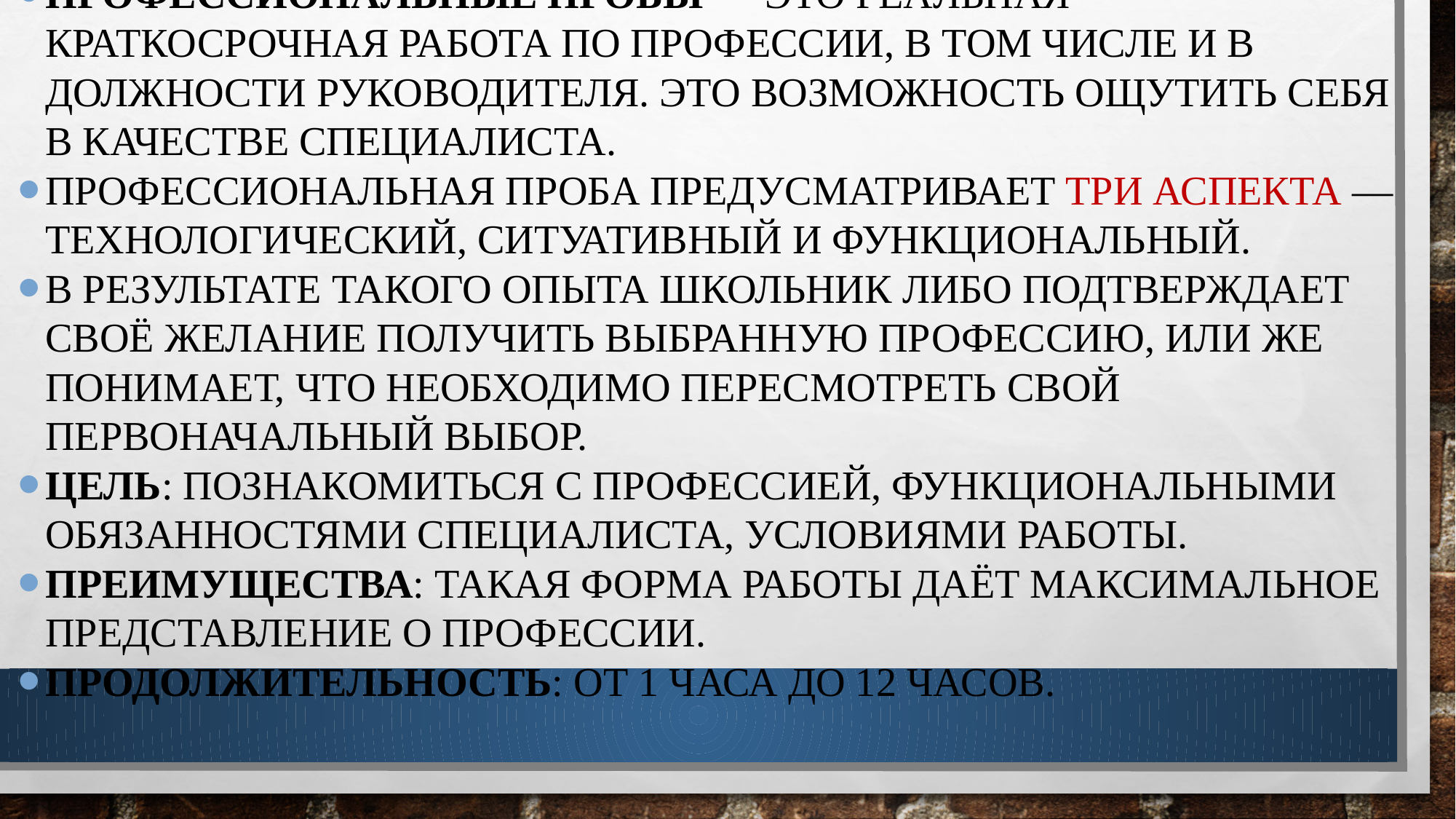

Профессиональные пробы — это реальная краткосрочная работа по профессии, в том числе и в должности руководителя. Это возможность ощутить себя в качестве специалиста.
Профессиональная проба предусматривает три аспекта — технологический, ситуативный и функциональный.
В результате такого опыта школьник либо подтверждает своё желание получить выбранную профессию, или же понимает, что необходимо пересмотреть свой первоначальный выбор.
Цель: Познакомиться с профессией, функциональными обязанностями специалиста, условиями работы.
Преимущества: Такая форма работы даёт максимальное представление о профессии.
Продолжительность: от 1 часа до 12 часов.